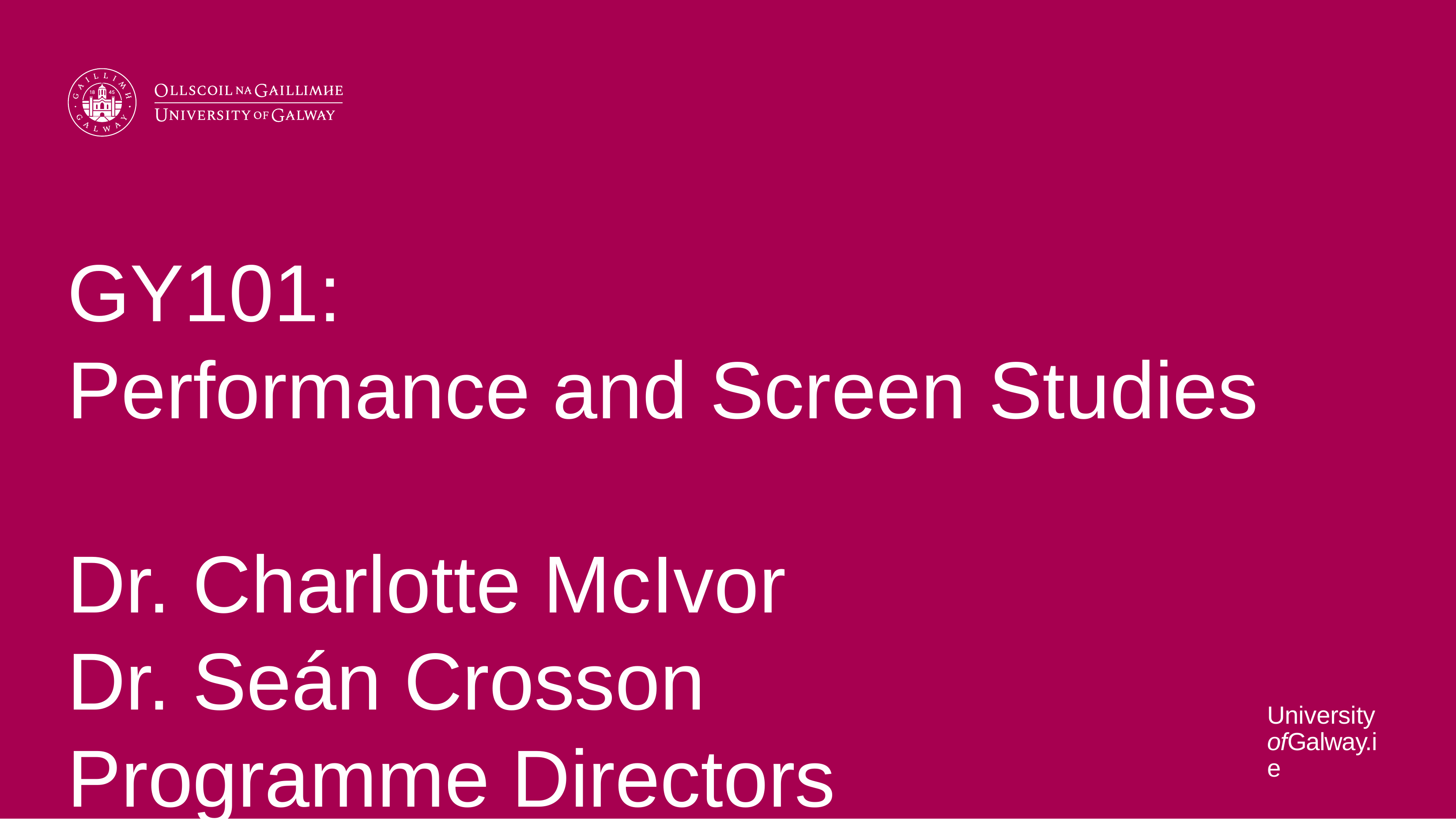

# GY101: Performance and Screen Studies Dr. Charlotte McIvor Dr. Seán Crosson Programme Directors